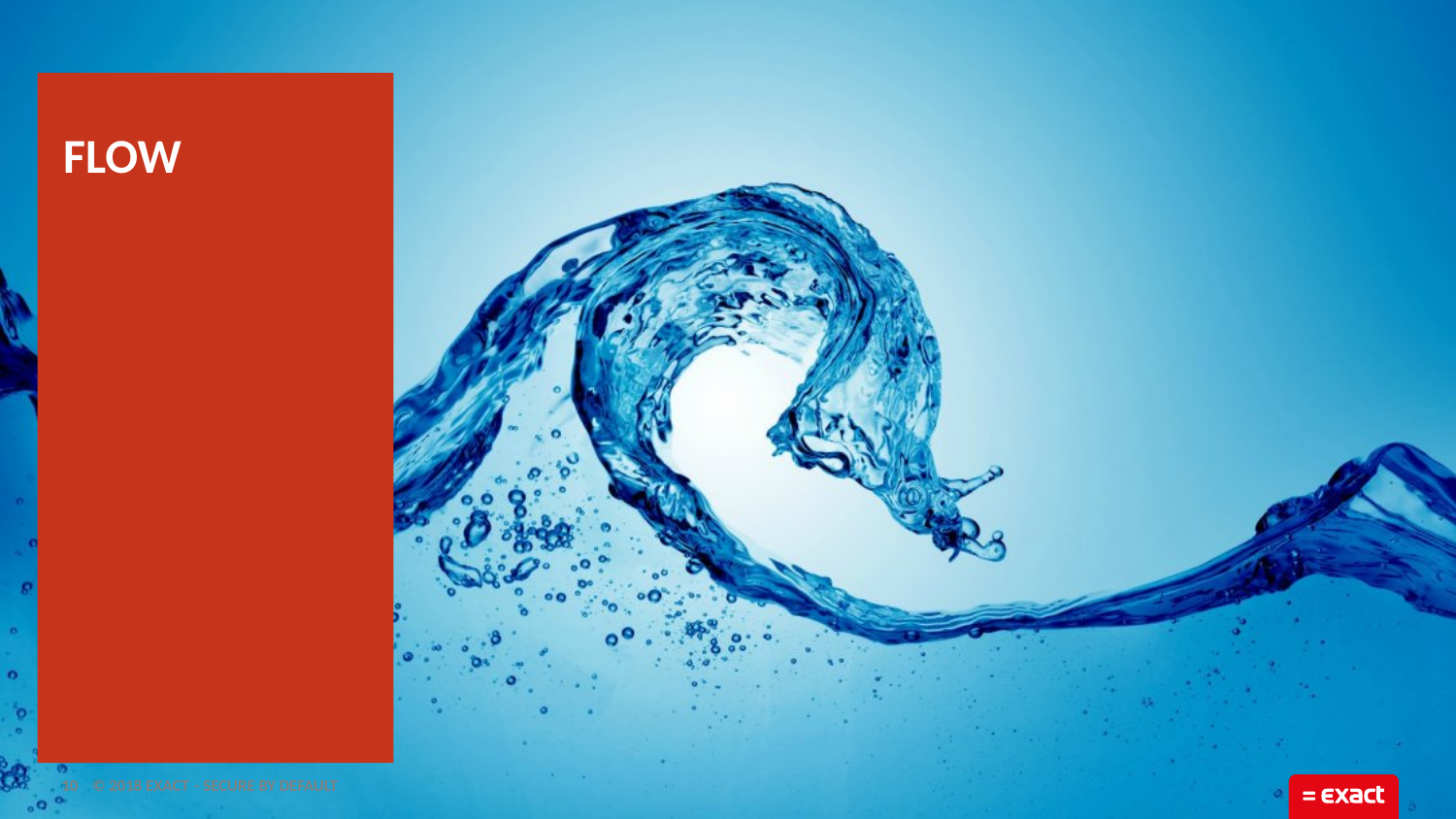

# Flow
10
- Secure by default